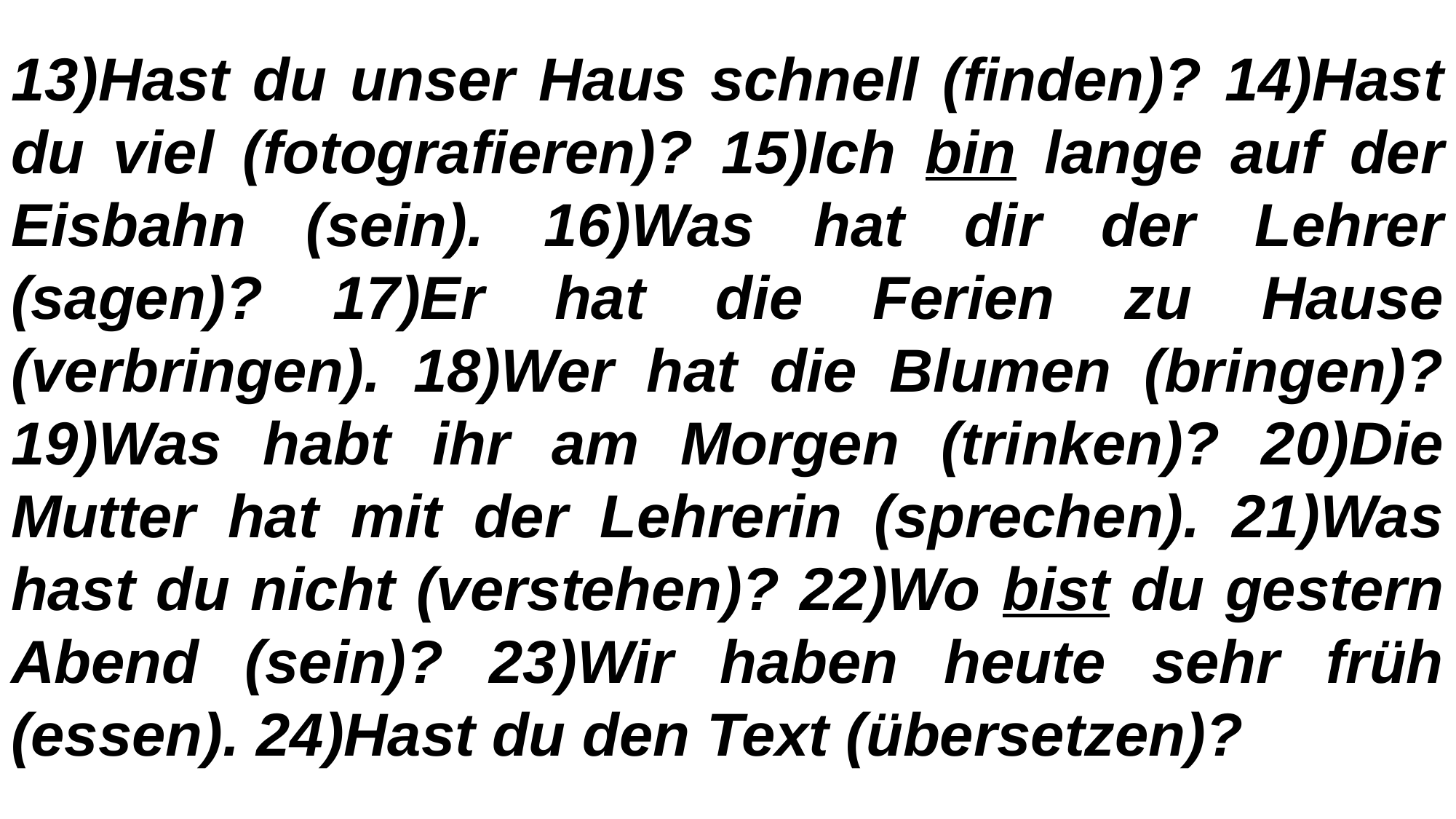

13)Hast du unser Haus schnell (finden)? 14)Hast du viel (fotografieren)? 15)Ich bin lange auf der Eisbahn (sein). 16)Was hat dir der Lehrer (sagen)? 17)Er hat die Ferien zu Hause (verbringen). 18)Wer hat die Blumen (bringen)? 19)Was habt ihr am Morgen (trinken)? 20)Die Mutter hat mit der Lehrerin (sprechen). 21)Was hast du nicht (verstehen)? 22)Wo bist du gestern Abend (sein)? 23)Wir haben heute sehr früh (essen). 24)Hast du den Text (übersetzen)?